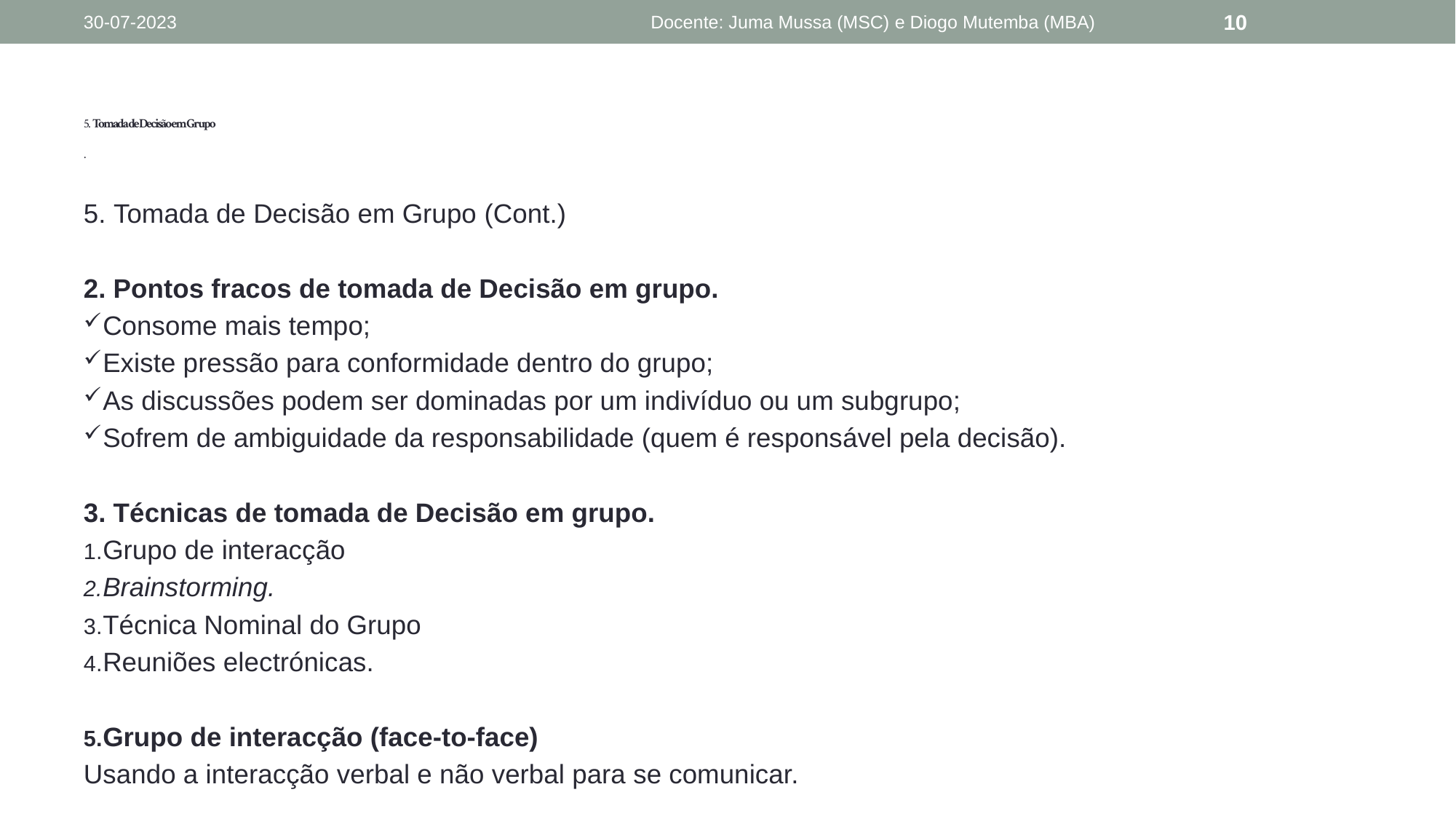

30-07-2023
Docente: Juma Mussa (MSC) e Diogo Mutemba (MBA)
10
# 5. Tomada de Decisão em Grupo .
5. Tomada de Decisão em Grupo (Cont.)

2. Pontos fracos de tomada de Decisão em grupo.
Consome mais tempo;
Existe pressão para conformidade dentro do grupo;
As discussões podem ser dominadas por um indivíduo ou um subgrupo;
Sofrem de ambiguidade da responsabilidade (quem é responsável pela decisão).

3. Técnicas de tomada de Decisão em grupo.
Grupo de interacção
Brainstorming.
Técnica Nominal do Grupo
Reuniões electrónicas.

Grupo de interacção (face-to-face)
Usando a interacção verbal e não verbal para se comunicar.